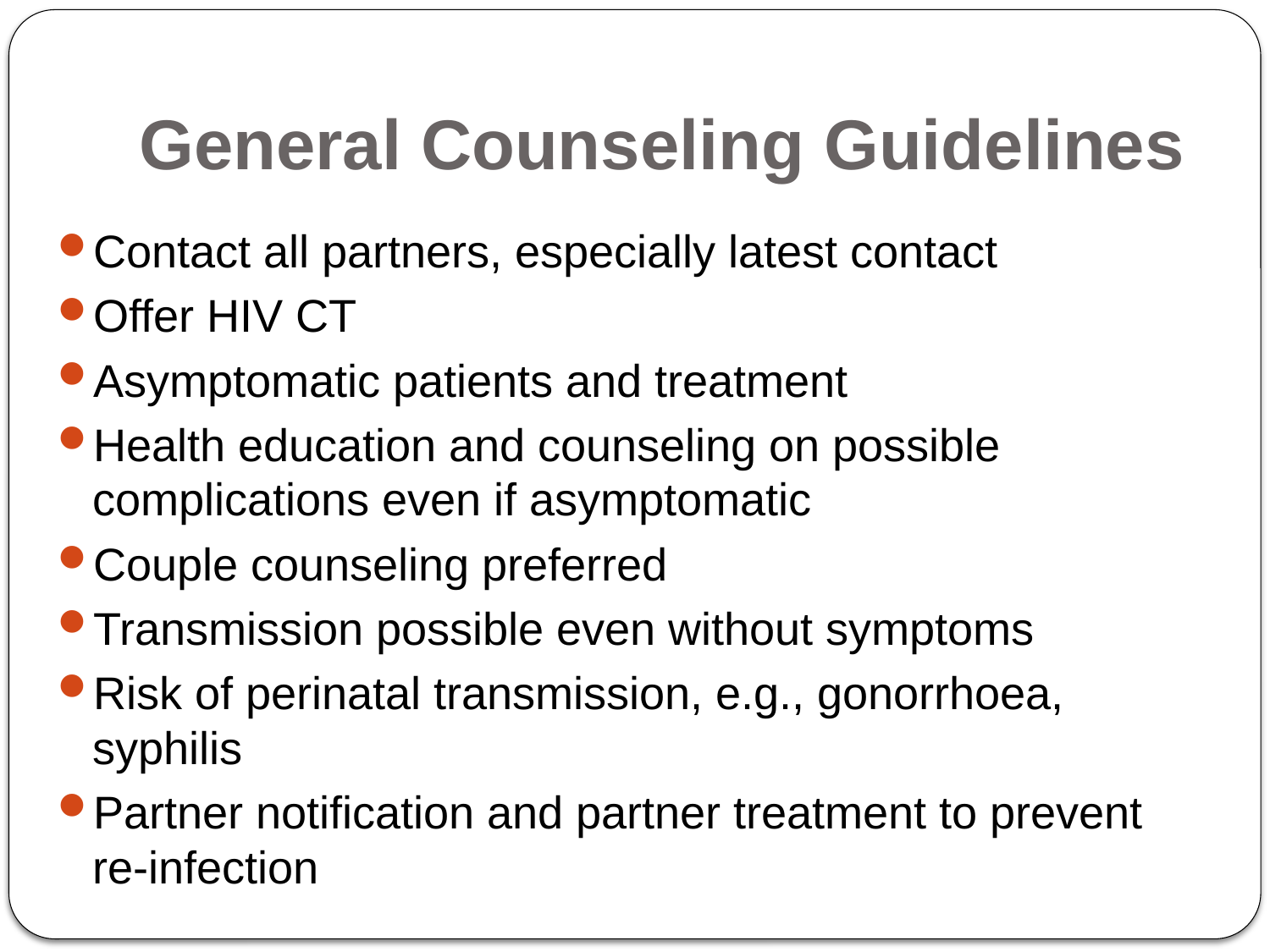

# General Counseling Guidelines
Contact all partners, especially latest contact
Offer HIV CT
Asymptomatic patients and treatment
Health education and counseling on possible complications even if asymptomatic
Couple counseling preferred
Transmission possible even without symptoms
Risk of perinatal transmission, e.g., gonorrhoea, syphilis
Partner notification and partner treatment to prevent re-infection